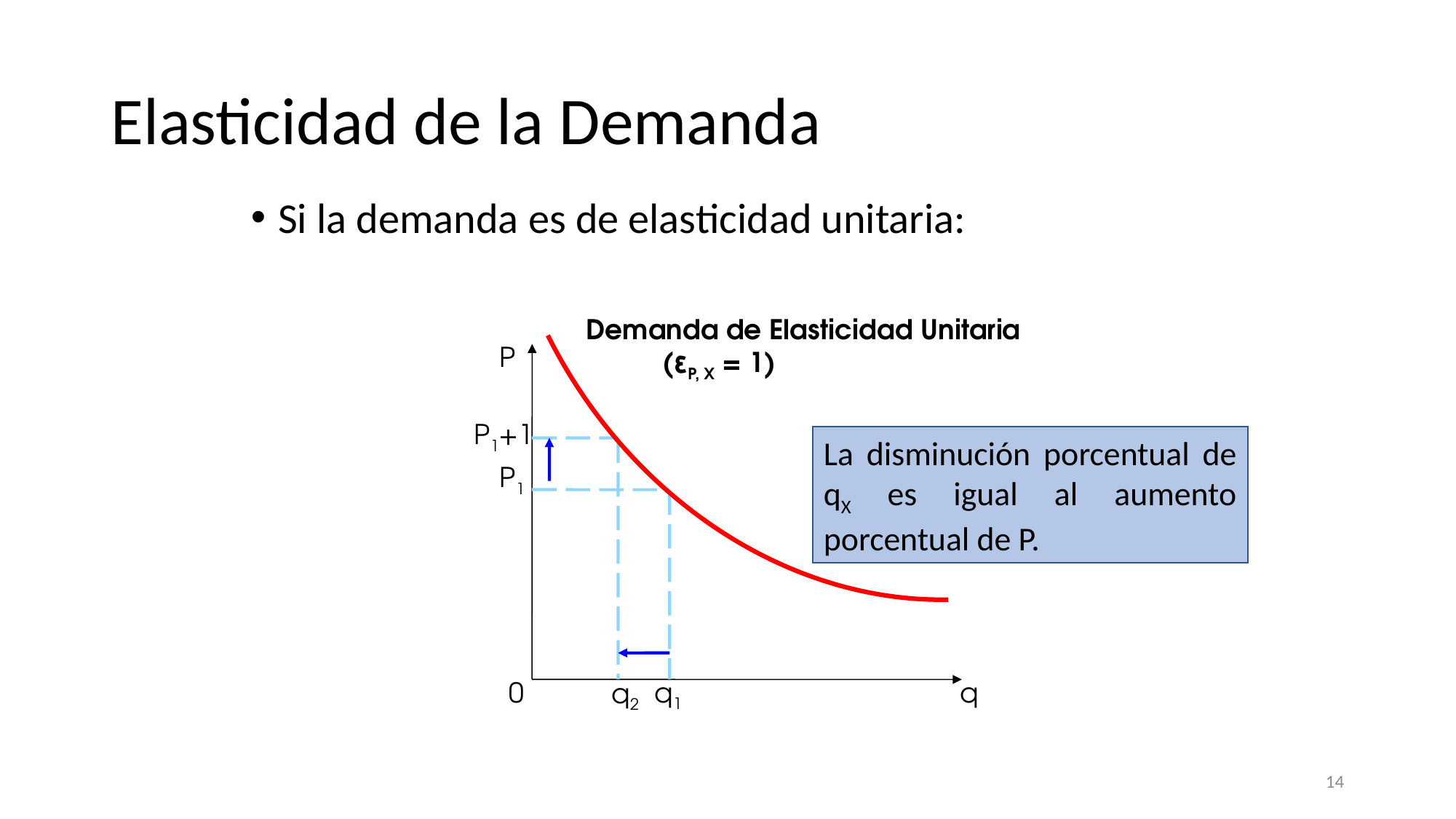

# Elasticidad de la Demanda
Si la demanda es de elasticidad unitaria:

Demanda de Elasticidad Unitaria           (εP, X = 1)
P

P1+1
La disminución porcentual de qX es igual al aumento porcentual de P.

P1

0
q1
q
q2

14